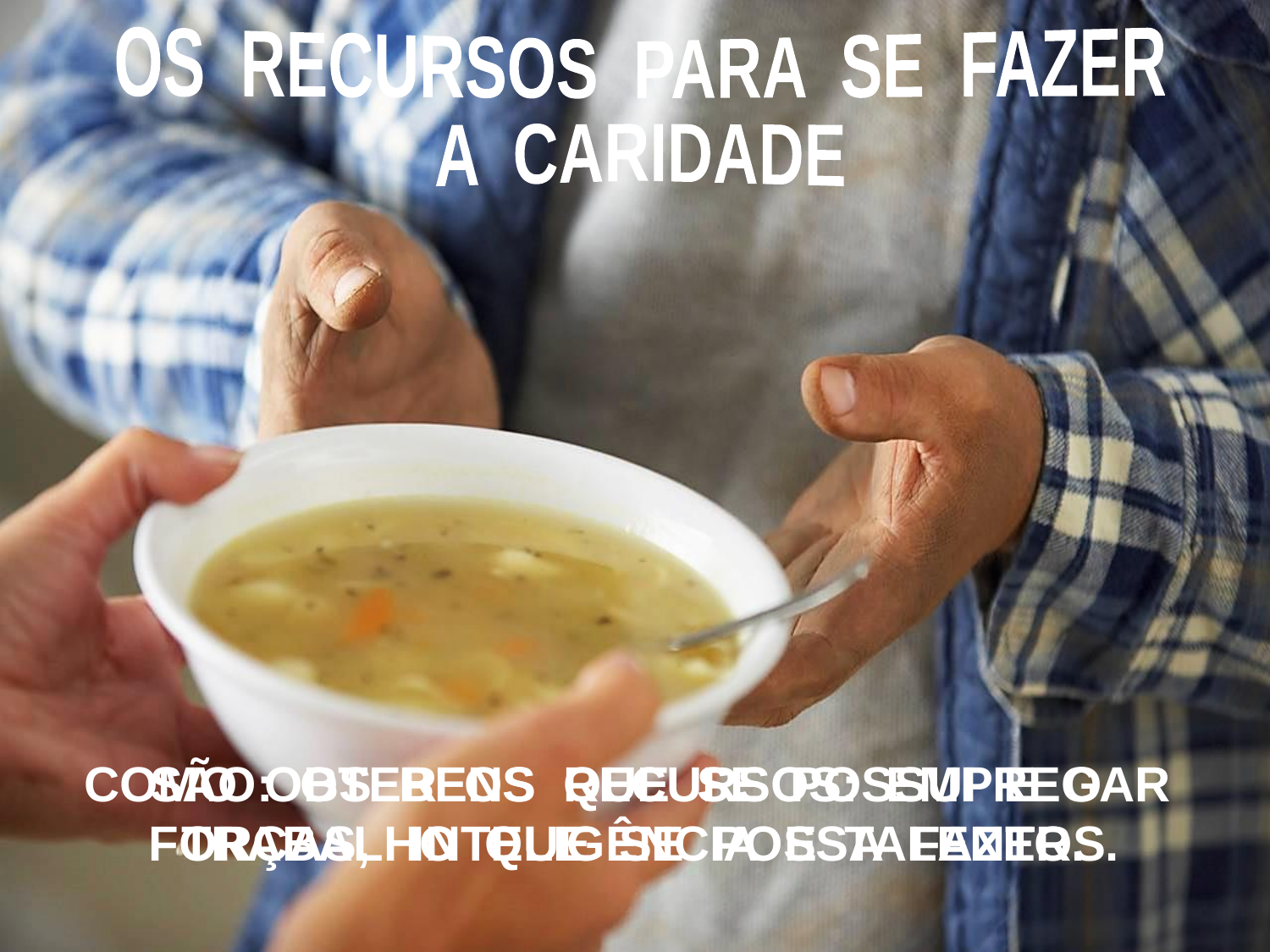

OS  RECURSOS  PARA  SE  FAZER
A  CARIDADE
SÃO:  OS  BENS  QUE  SE  POSSUI  E  O  TRABALHO  QUE  SE  POSSA  FAZER.
COMO  OBTER  OS  RECURSOS:  EMPREGAR  FORÇAS,   INTELIGÊNCIA  E  TALENTOS.